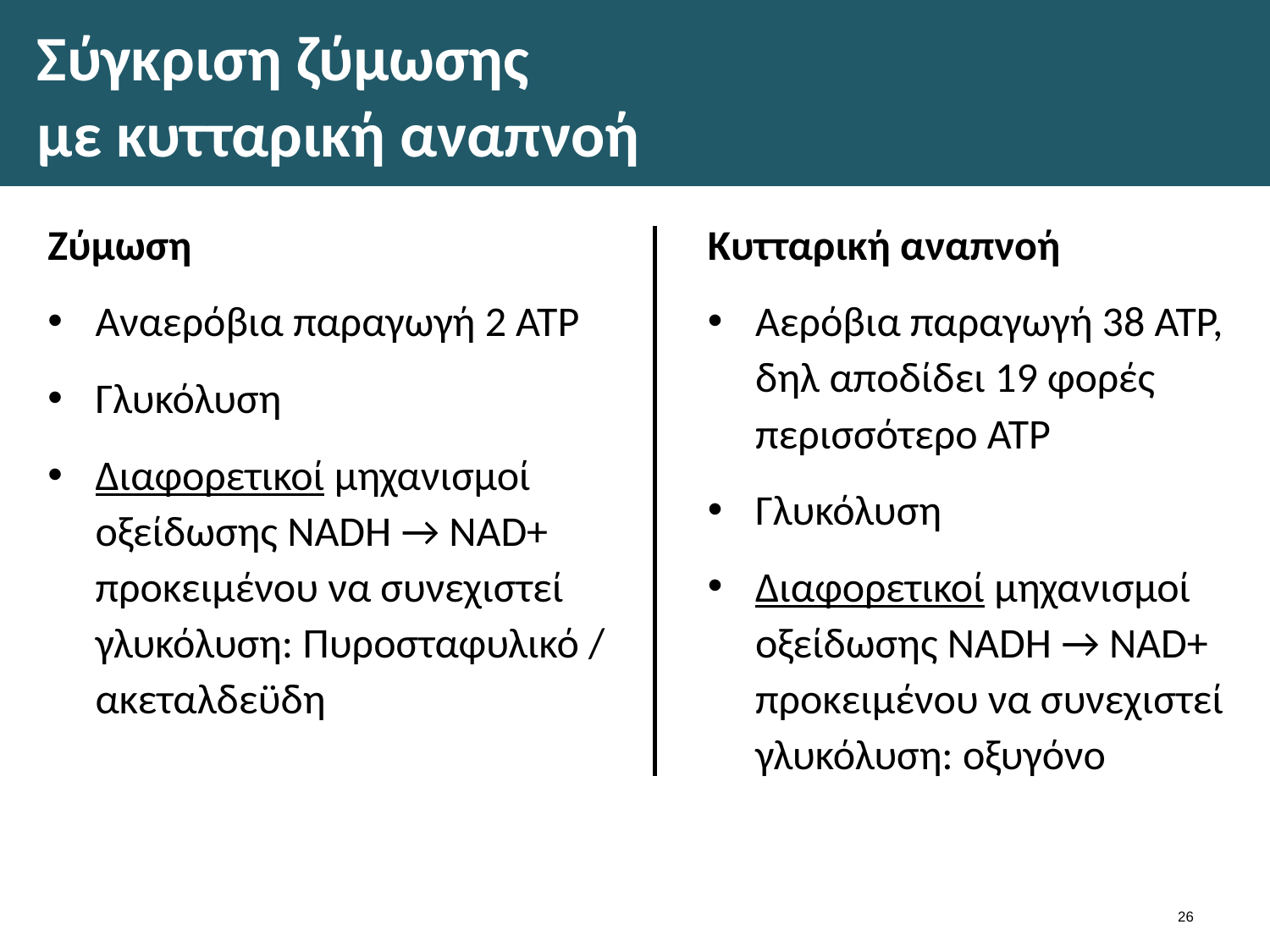

# Σύγκριση ζύμωσης με κυτταρική αναπνοή
Ζύμωση
Αναερόβια παραγωγή 2 ΑΤΡ
Γλυκόλυση
Διαφορετικοί μηχανισμοί οξείδωσης NADH → NAD+ προκειμένου να συνεχιστεί γλυκόλυση: Πυροσταφυλικό / ακεταλδεϋδη
Κυτταρική αναπνοή
Αερόβια παραγωγή 38 ΑΤΡ, δηλ αποδίδει 19 φορές περισσότερο ΑΤΡ
Γλυκόλυση
Διαφορετικοί μηχανισμοί οξείδωσης NADH → NAD+ προκειμένου να συνεχιστεί γλυκόλυση: οξυγόνο
26